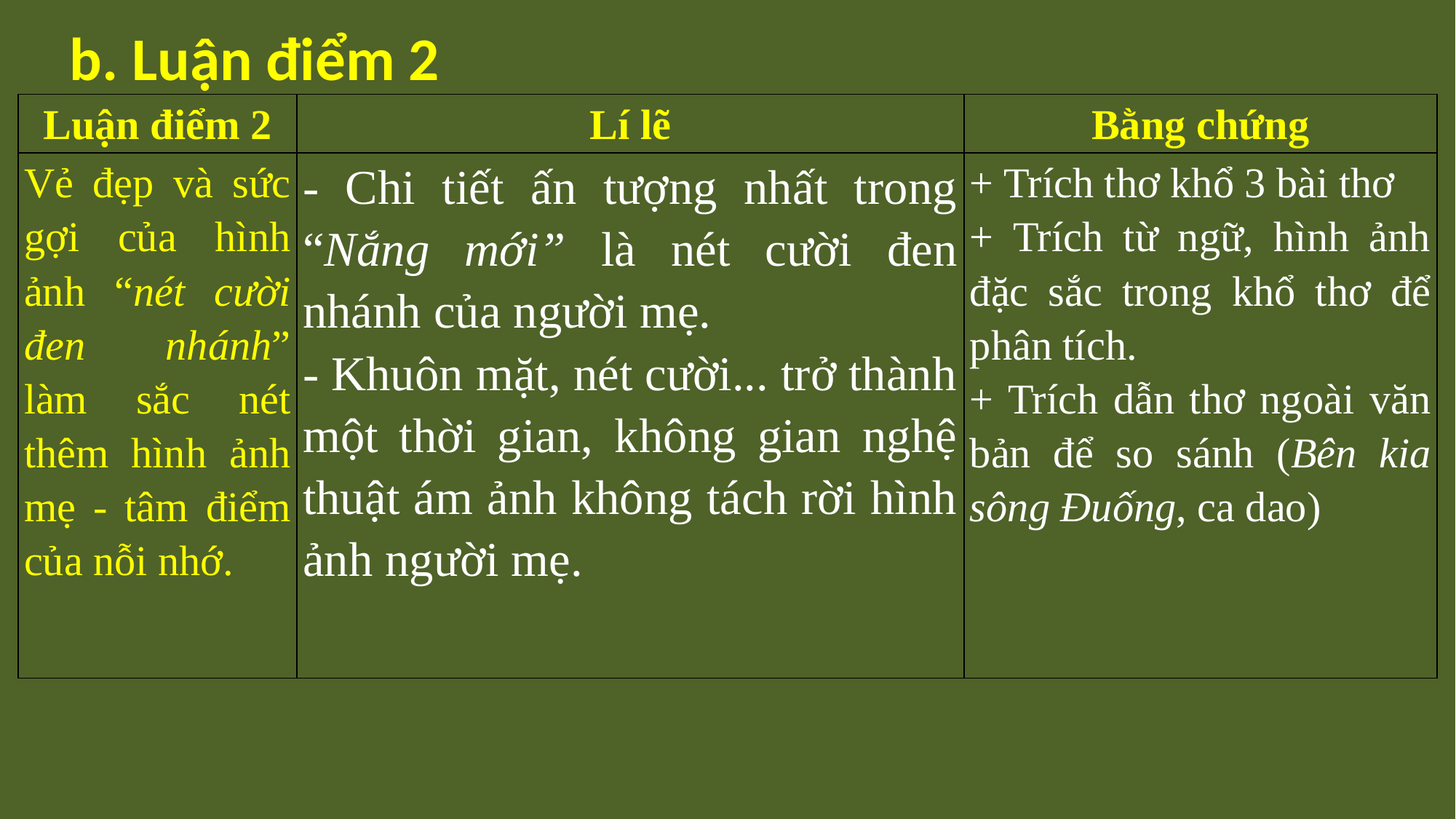

b. Luận điểm 2
| Luận điểm 2 | Lí lẽ | Bằng chứng |
| --- | --- | --- |
| Vẻ đẹp và sức gợi của hình ảnh “nét cười đen nhánh” làm sắc nét thêm hình ảnh mẹ - tâm điểm của nỗi nhớ. | - Chi tiết ấn tượng nhất trong “Nắng mới” là nét cười đen nhánh của người mẹ. - Khuôn mặt, nét cười... trở thành một thời gian, không gian nghệ thuật ám ảnh không tách rời hình ảnh người mẹ. | + Trích thơ khổ 3 bài thơ + Trích từ ngữ, hình ảnh đặc sắc trong khổ thơ để phân tích. + Trích dẫn thơ ngoài văn bản để so sánh (Bên kia sông Đuống, ca dao) |